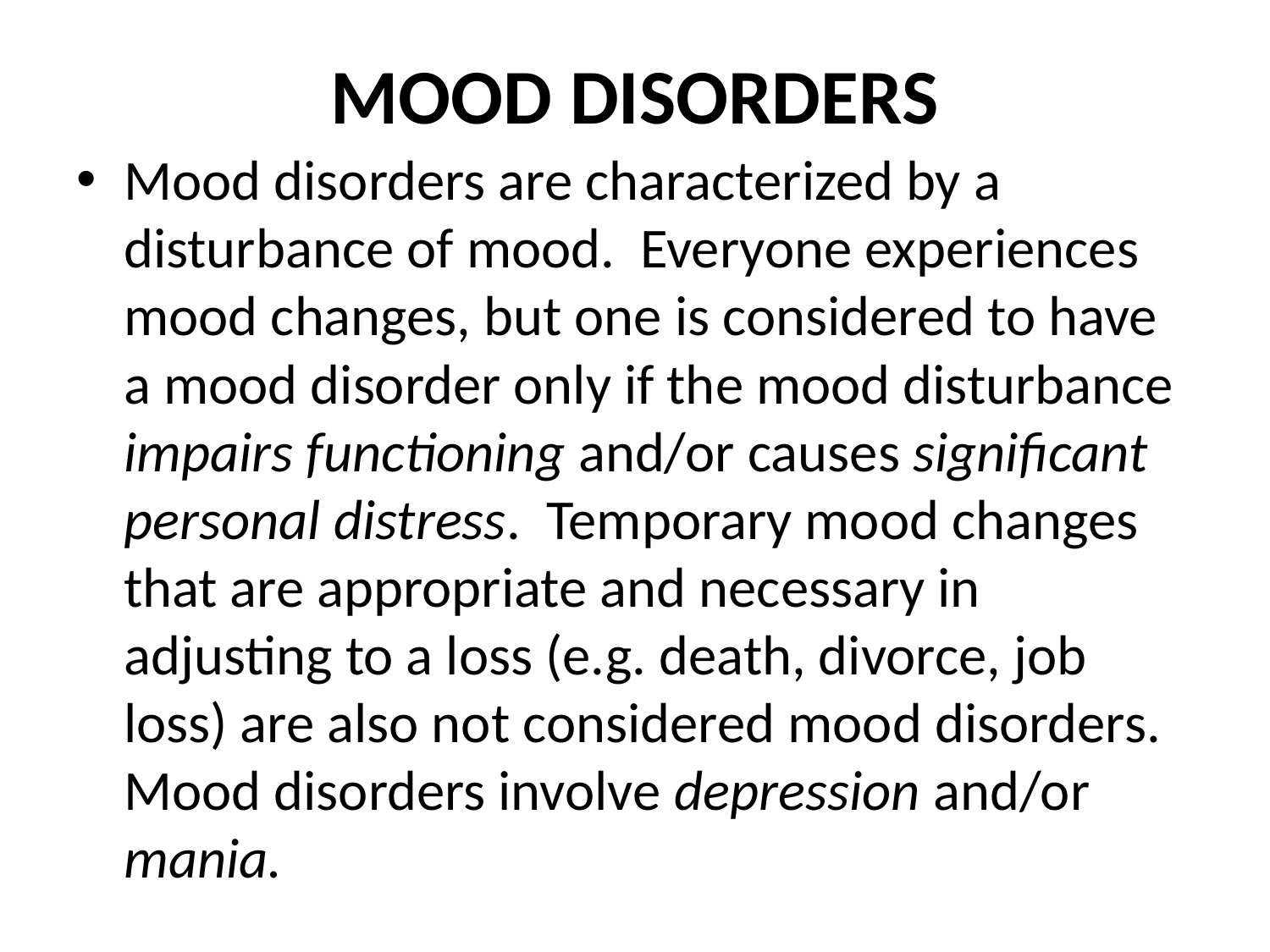

# MOOD DISORDERS
Mood disorders are characterized by a disturbance of mood.  Everyone experiences mood changes, but one is considered to have a mood disorder only if the mood disturbance impairs functioning and/or causes significant personal distress.  Temporary mood changes that are appropriate and necessary in adjusting to a loss (e.g. death, divorce, job loss) are also not considered mood disorders. Mood disorders involve depression and/or mania.